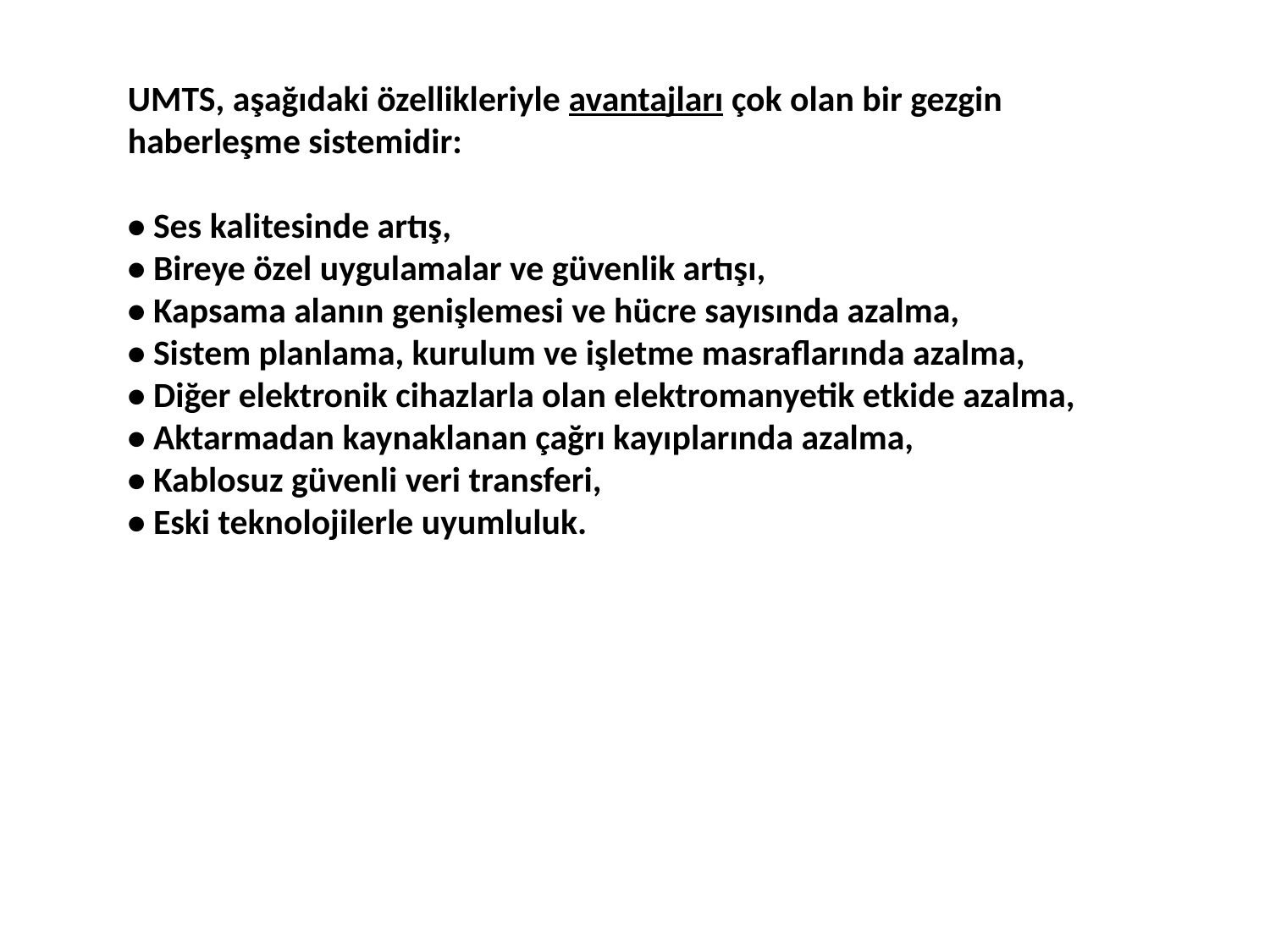

UMTS, aşağıdaki özellikleriyle avantajları çok olan bir gezgin haberleşme sistemidir:

• Ses kalitesinde artış,
• Bireye özel uygulamalar ve güvenlik artışı,
• Kapsama alanın genişlemesi ve hücre sayısında azalma,
• Sistem planlama, kurulum ve işletme masraflarında azalma,
• Diğer elektronik cihazlarla olan elektromanyetik etkide azalma,
• Aktarmadan kaynaklanan çağrı kayıplarında azalma,
• Kablosuz güvenli veri transferi,
• Eski teknolojilerle uyumluluk.